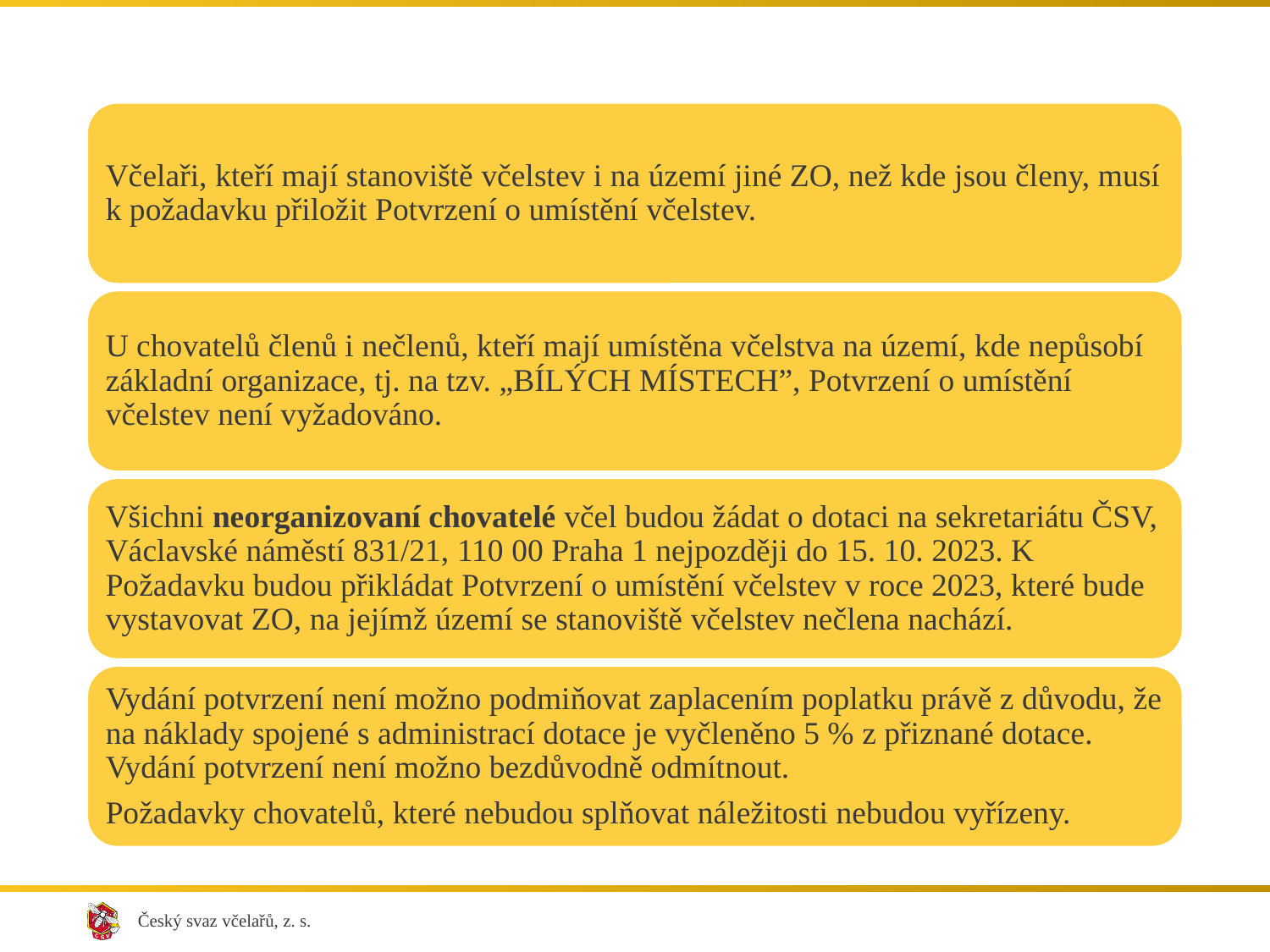

Včelaři, kteří mají stanoviště včelstev i na území jiné ZO, než kde jsou členy, musí k požadavku přiložit Potvrzení o umístění včelstev.

U chovatelů členů i nečlenů, kteří mají umístěna včelstva na území, kde nepůsobí základní organizace, tj. na tzv. „BÍLÝCH MÍSTECH”, Potvrzení o umístění včelstev není vyžadováno.

Všichni neorganizovaní chovatelé včel budou žádat o dotaci na sekretariátu ČSV, Václavské náměstí 831/21, 110 00 Praha 1 nejpozději do 15. 10. 2023. K Požadavku budou přikládat Potvrzení o umístění včelstev v roce 2023, které bude vystavovat ZO, na jejímž území se stanoviště včelstev nečlena nachází.

Vydání potvrzení není možno podmiňovat zaplacením poplatku právě z důvodu, že na náklady spojené s administrací dotace je vyčleněno 5 % z přiznané dotace. Vydání potvrzení není možno bezdůvodně odmítnout.
Požadavky chovatelů, které nebudou splňovat náležitosti nebudou vyřízeny.